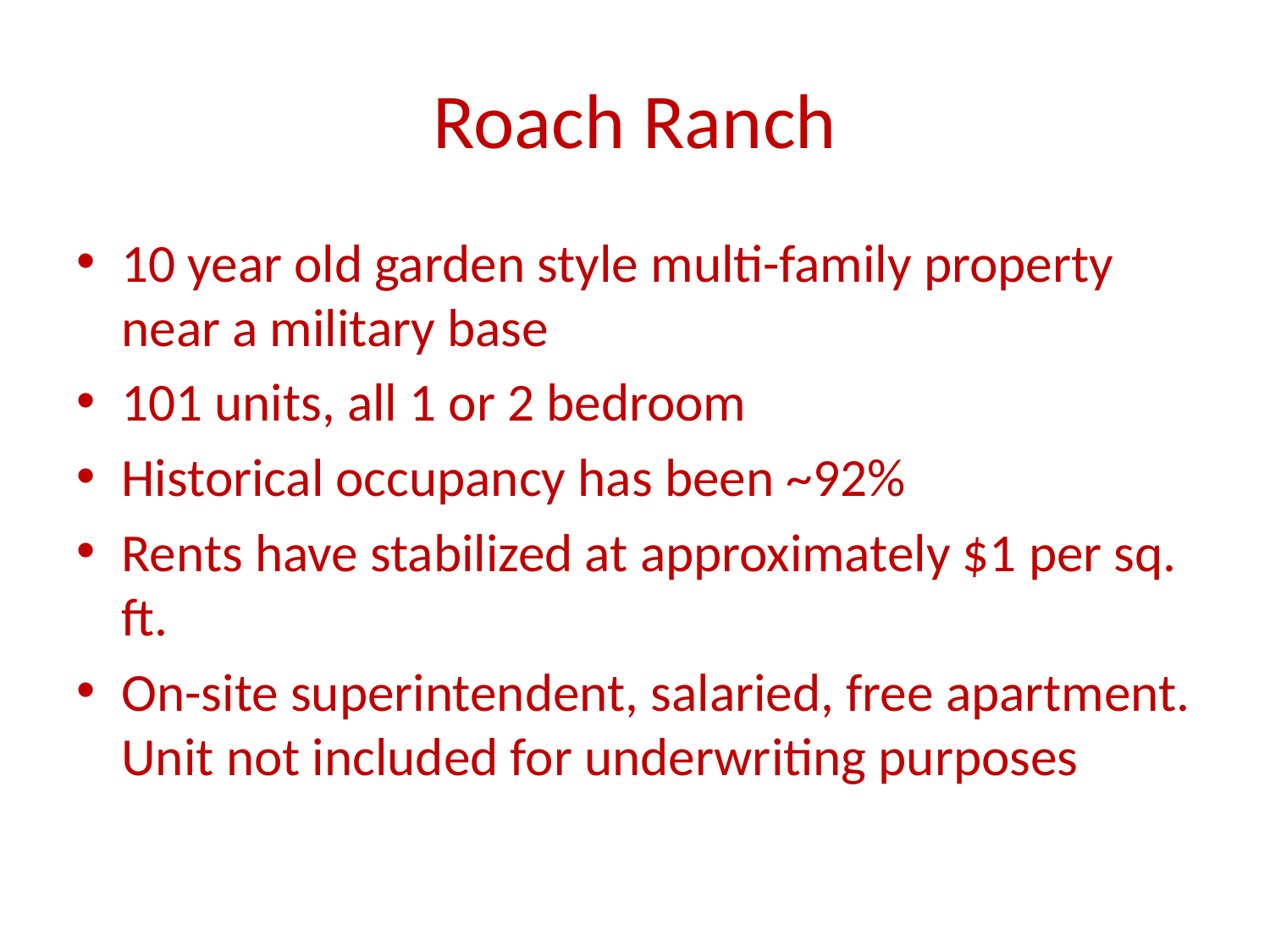

# Roach Ranch
10 year old garden style multi-family property near a military base
101 units, all 1 or 2 bedroom
Historical occupancy has been ~92%
Rents have stabilized at approximately $1 per sq. ft.
On-site superintendent, salaried, free apartment. Unit not included for underwriting purposes